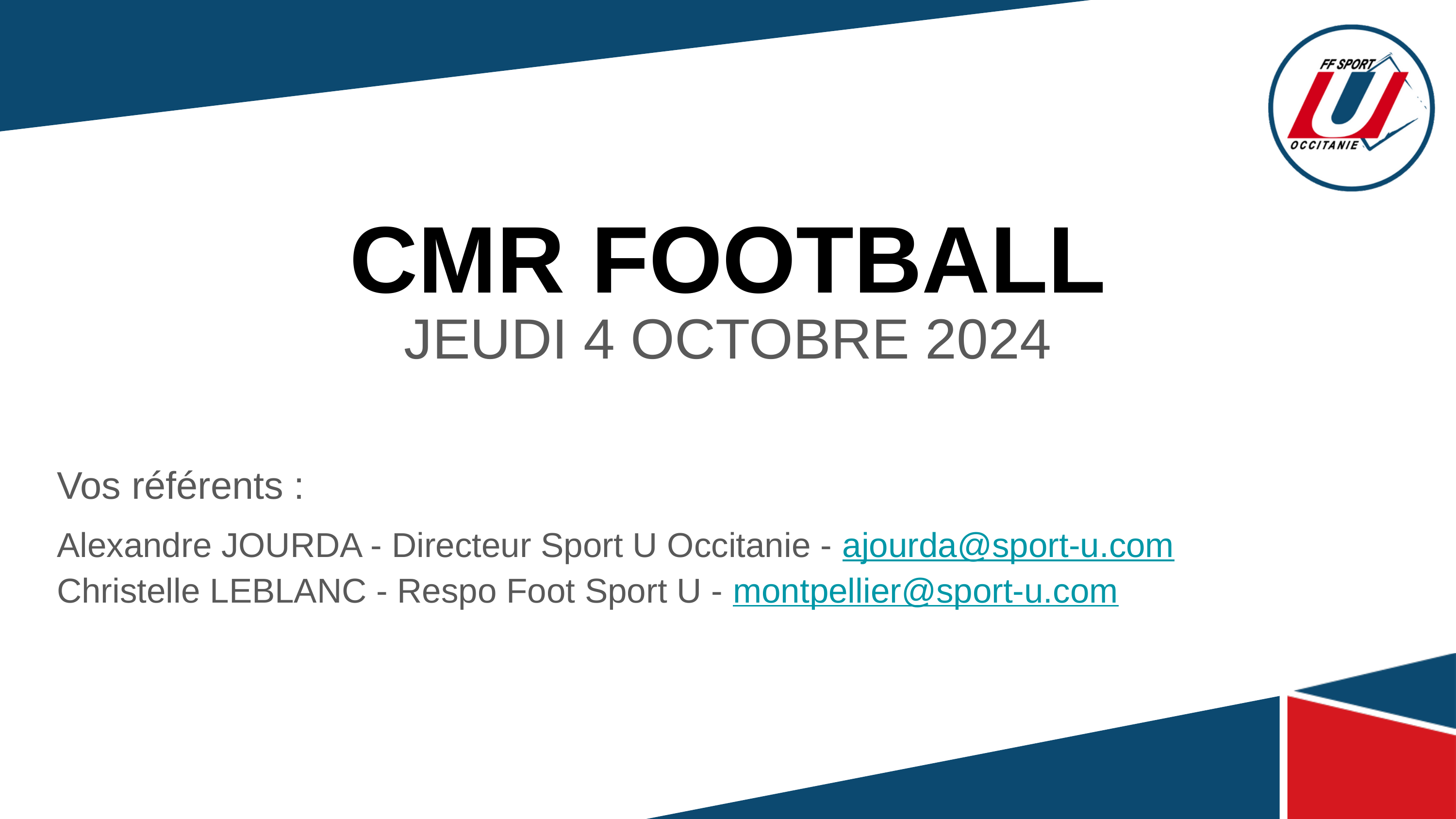

CMR FOOTBALL
JEUDI 4 OCTOBRE 2024

Vos référents :

Alexandre JOURDA - Directeur Sport U Occitanie - ajourda@sport-u.com
Christelle LEBLANC - Respo Foot Sport U - montpellier@sport-u.com